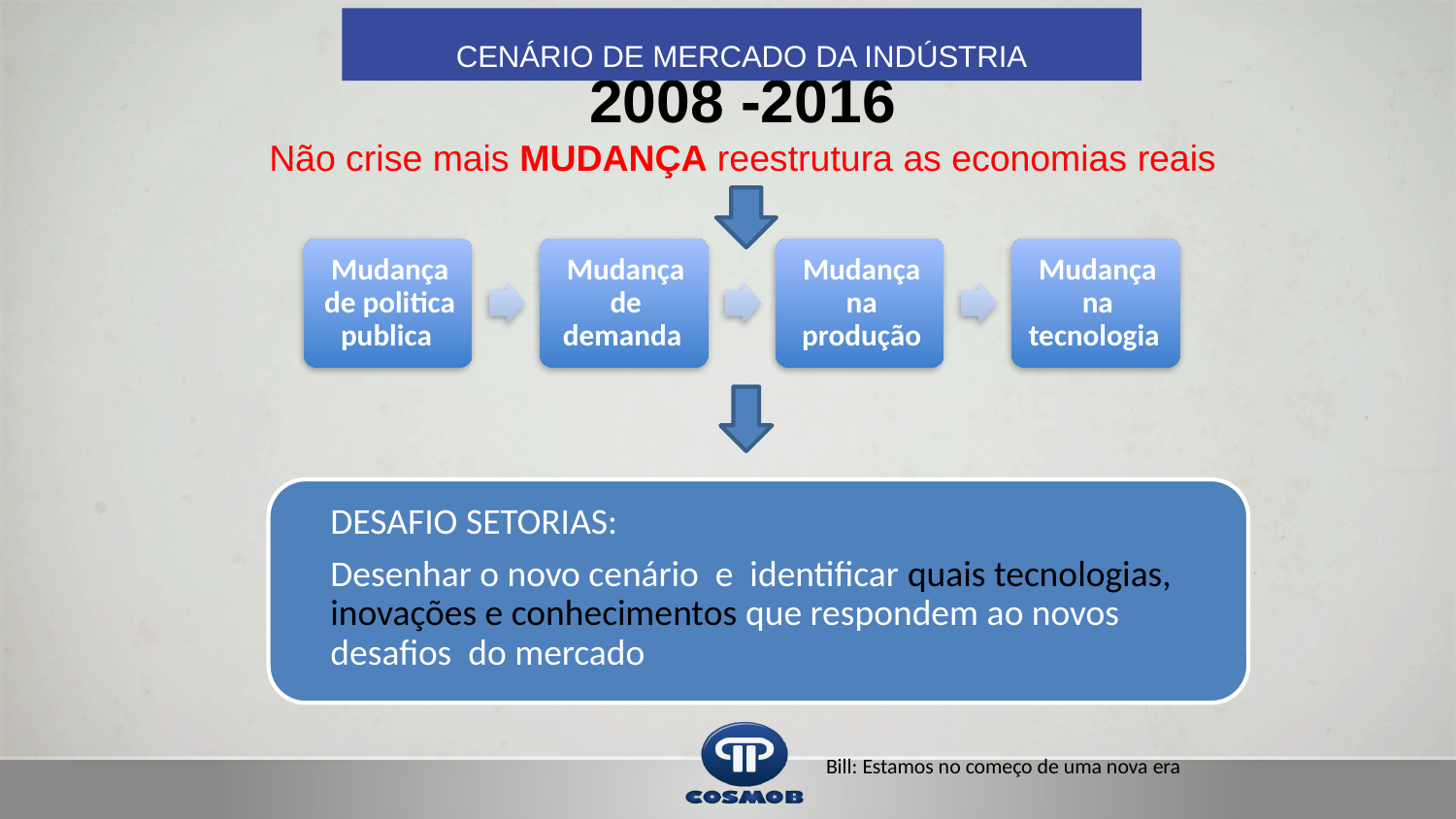

CENÁRIO DE MERCADO DA INDÚSTRIA
2008 -2016
Não crise mais MUDANÇA reestrutura as economias reais
Mudança de politica publica

Mudança de demanda

Mudança na produção

Mudança na tecnologia

DESAFIO SETORIAS:
Desenhar o novo cenário  e  identificar quais tecnologias, inovações e conhecimentos que respondem ao novos desafios  do mercado
Bill: Estamos no começo de uma nova era